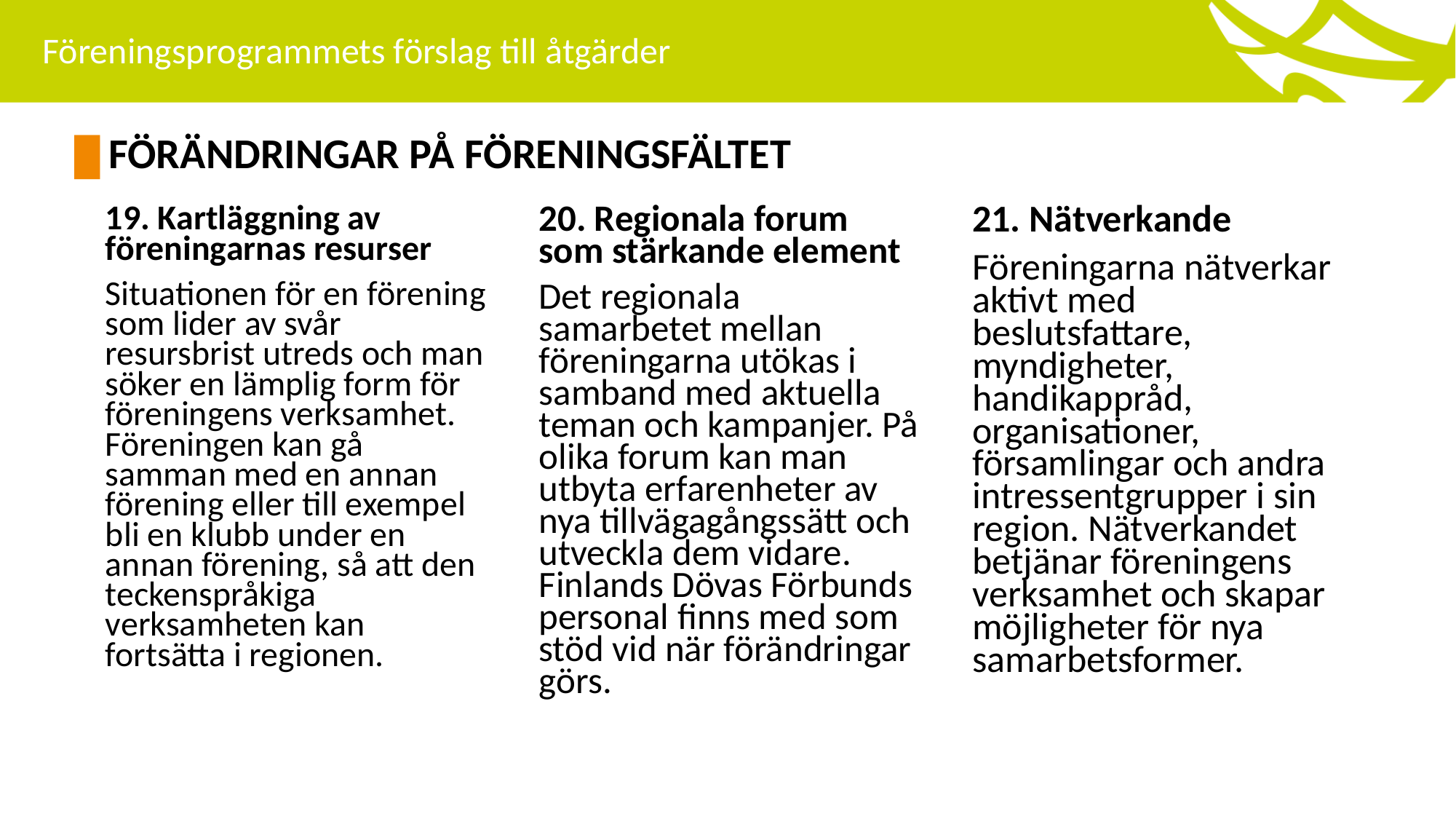

# Föreningsprogrammets förslag till åtgärder
█ FÖRÄNDRINGAR PÅ FÖRENINGSFÄLTET
20. Regionala forum som stärkande element
Det regionala samarbetet mellan föreningarna utökas i samband med aktuella teman och kampanjer. På olika forum kan man utbyta erfarenheter av nya tillvägagångssätt och utveckla dem vidare. Finlands Dövas Förbunds personal finns med som stöd vid när förändringar görs.
21. Nätverkande
Föreningarna nätverkar aktivt med beslutsfattare, myndigheter, handikappråd, organisationer, församlingar och andra intressentgrupper i sin region. Nätverkandet betjänar föreningens verksamhet och skapar möjligheter för nya samarbetsformer.
19. Kartläggning av föreningarnas resurser
Situationen för en förening som lider av svår resursbrist utreds och man söker en lämplig form för föreningens verksamhet. Föreningen kan gå samman med en annan förening eller till exempel bli en klubb under en annan förening, så att den teckenspråkiga verksamheten kan fortsätta i regionen.